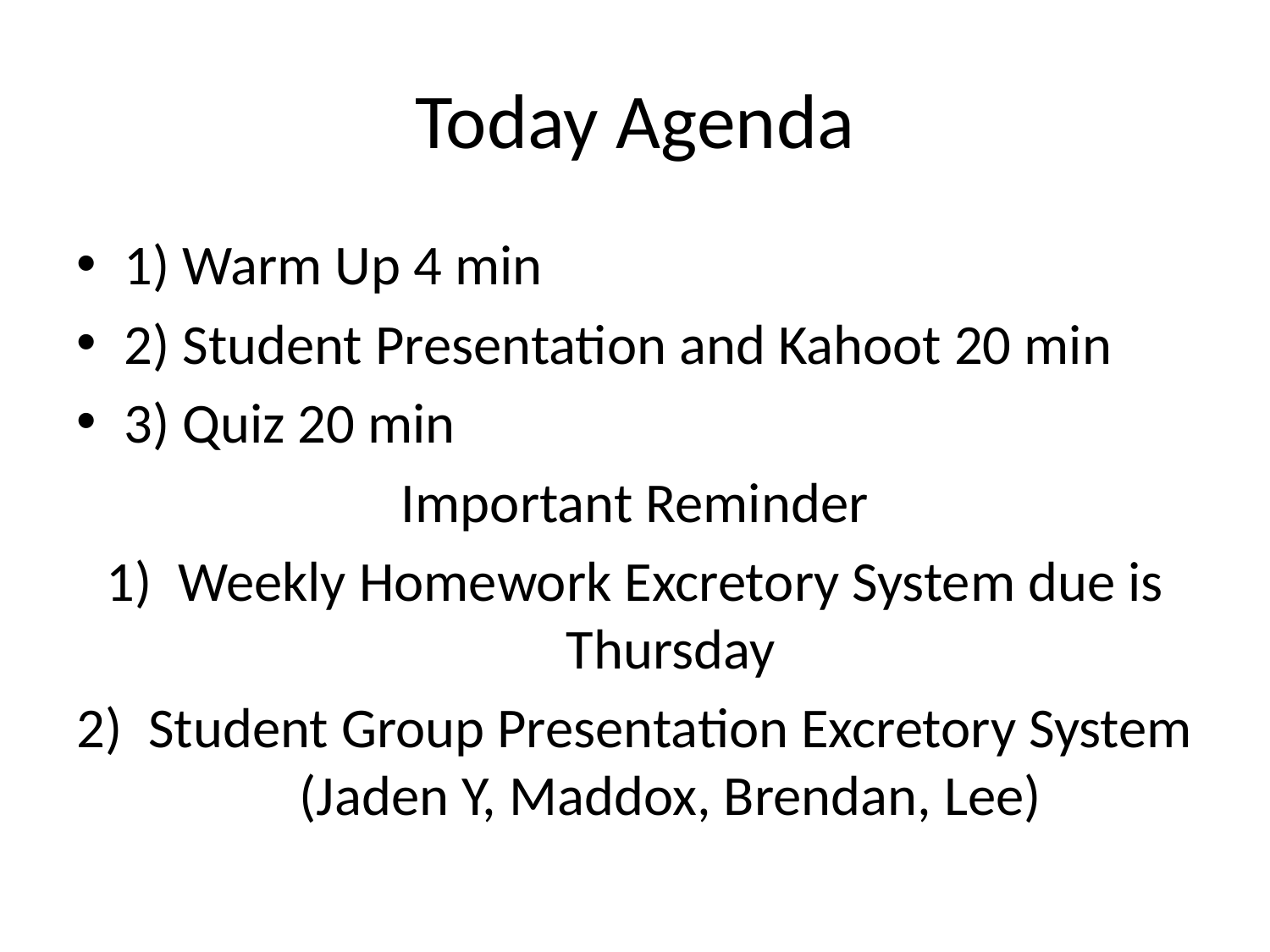

# Today Agenda
1) Warm Up 4 min
2) Student Presentation and Kahoot 20 min
3) Quiz 20 min
Important Reminder
Weekly Homework Excretory System due is Thursday
Student Group Presentation Excretory System (Jaden Y, Maddox, Brendan, Lee)